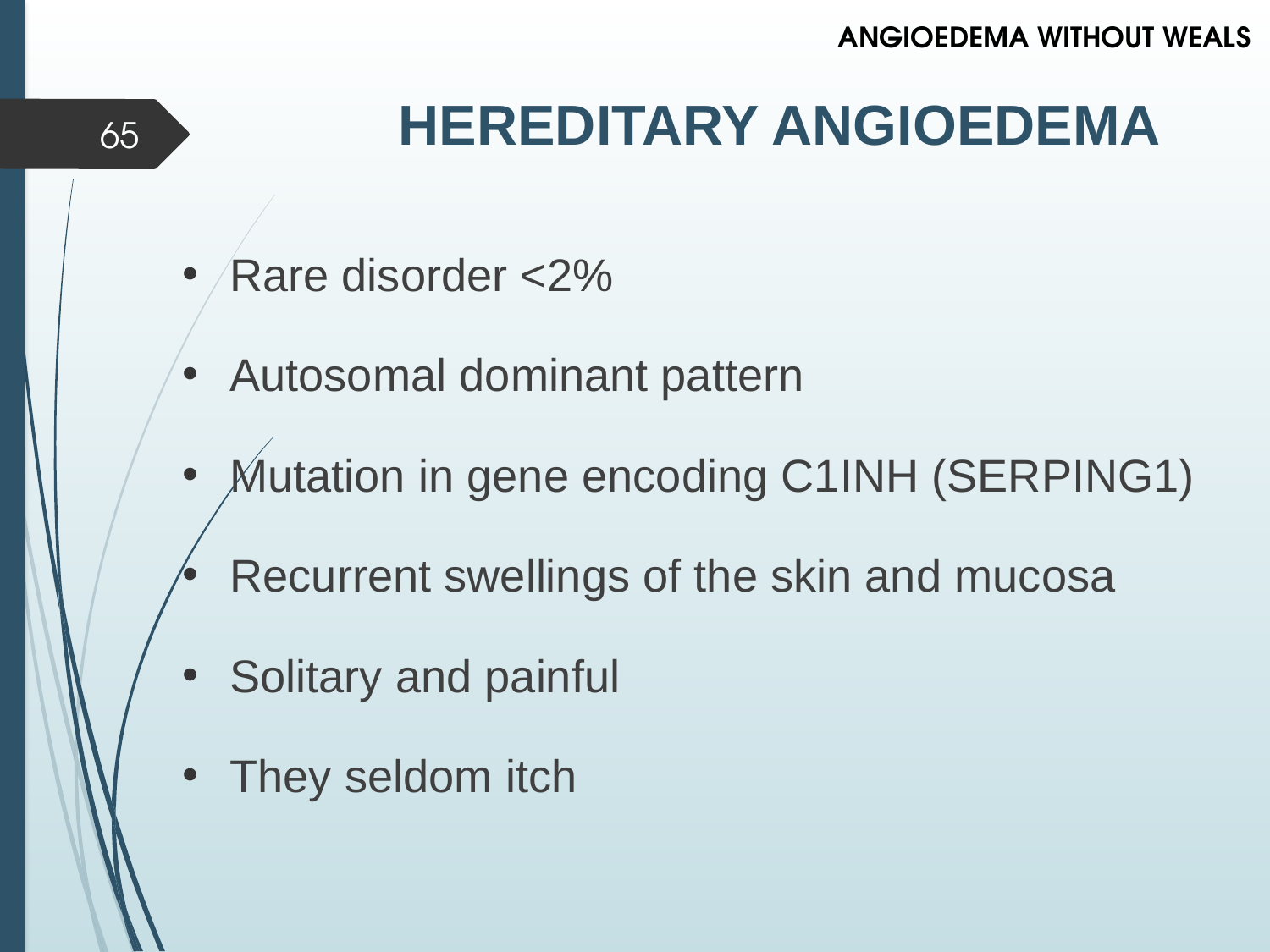

ANGIOEDEMA WITHOUT WEALS
# HEREDITARY ANGIOEDEMA
65
Rare disorder <2%
Autosomal dominant pattern
Mutation in gene encoding C1INH (SERPING1)
Recurrent swellings of the skin and mucosa
Solitary and painful
They seldom itch